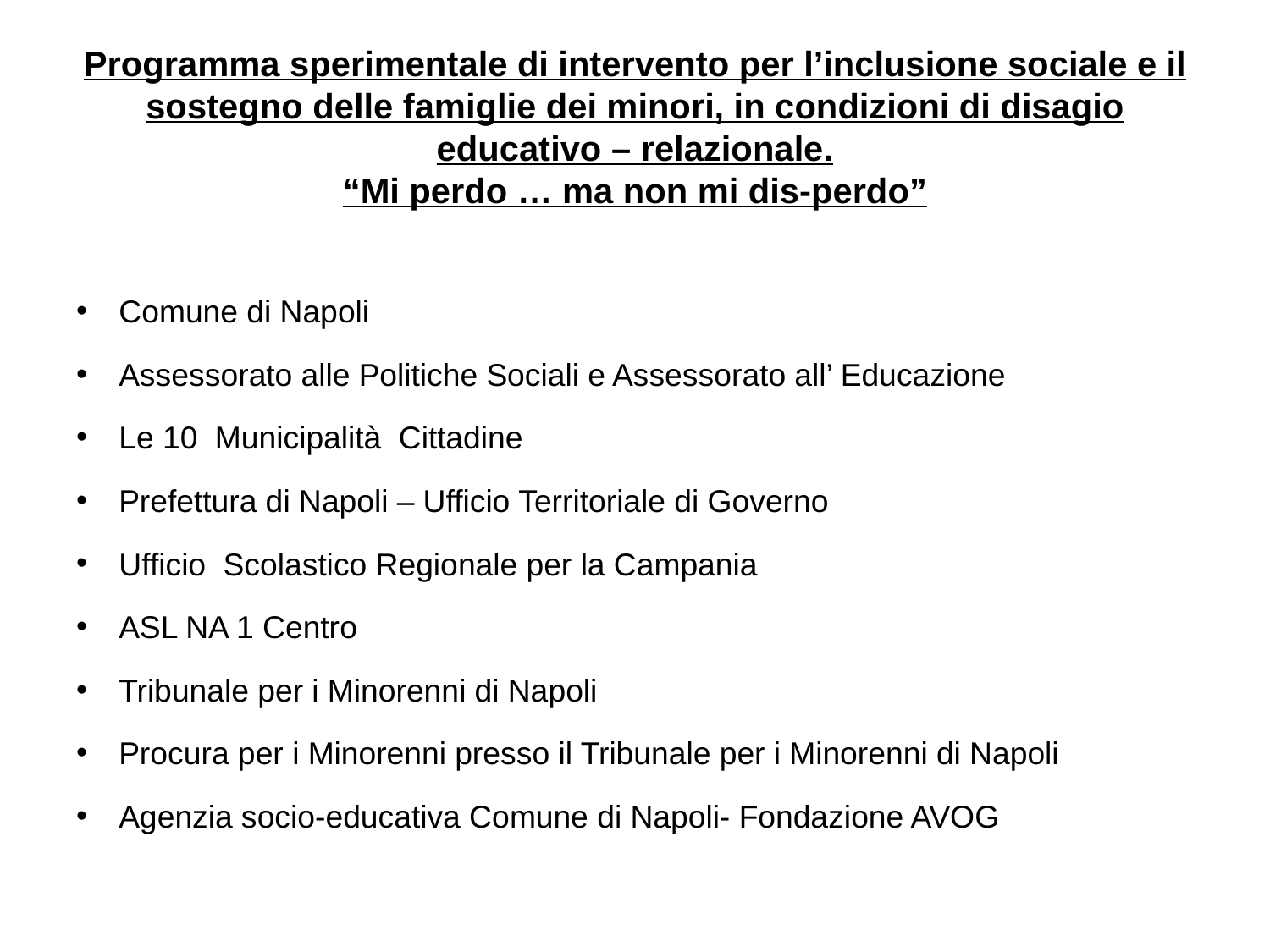

# Programma sperimentale di intervento per l’inclusione sociale e il sostegno delle famiglie dei minori, in condizioni di disagio educativo – relazionale. “Mi perdo … ma non mi dis-perdo”
Comune di Napoli
Assessorato alle Politiche Sociali e Assessorato all’ Educazione
Le 10  Municipalità  Cittadine
Prefettura di Napoli – Ufficio Territoriale di Governo
Ufficio  Scolastico Regionale per la Campania
ASL NA 1 Centro
Tribunale per i Minorenni di Napoli
Procura per i Minorenni presso il Tribunale per i Minorenni di Napoli
Agenzia socio-educativa Comune di Napoli- Fondazione AVOG